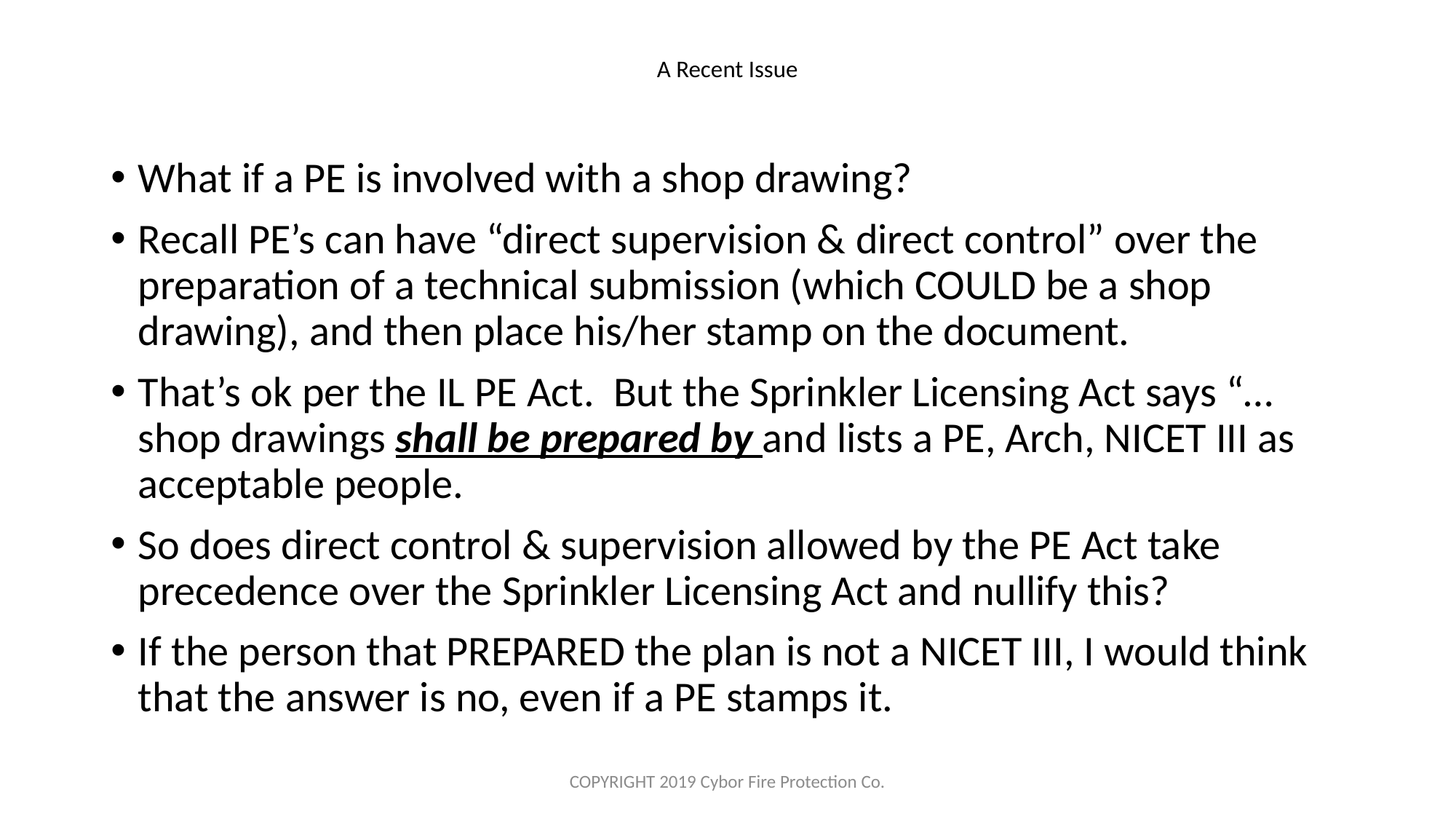

# A Recent Issue
What if a PE is involved with a shop drawing?
Recall PE’s can have “direct supervision & direct control” over the preparation of a technical submission (which COULD be a shop drawing), and then place his/her stamp on the document.
That’s ok per the IL PE Act.  But the Sprinkler Licensing Act says “… shop drawings shall be prepared by and lists a PE, Arch, NICET III as acceptable people.
So does direct control & supervision allowed by the PE Act take precedence over the Sprinkler Licensing Act and nullify this?
If the person that PREPARED the plan is not a NICET III, I would think that the answer is no, even if a PE stamps it.
COPYRIGHT 2019 Cybor Fire Protection Co.